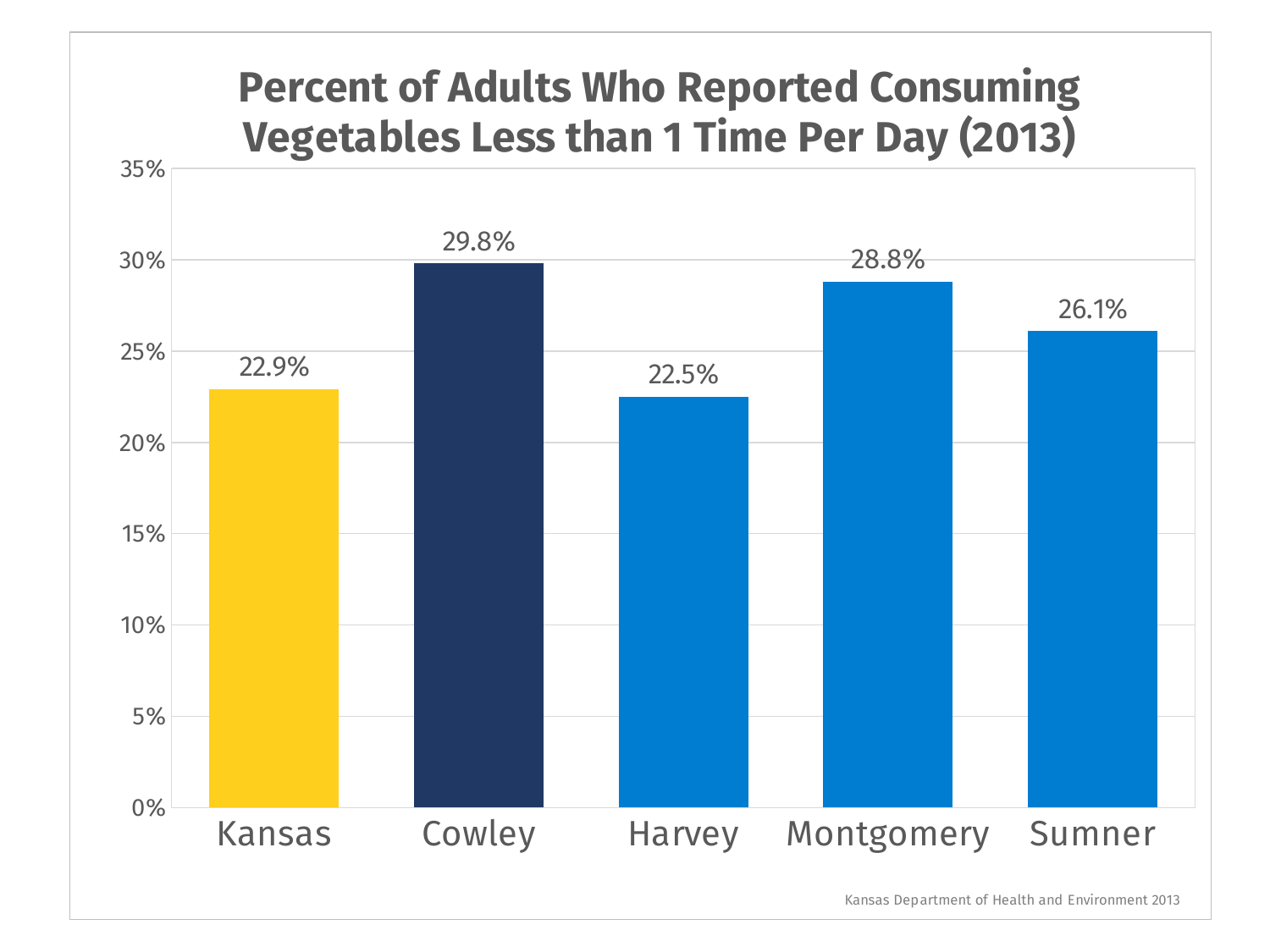

### Chart: Percent of Adults Who Reported Consuming Vegetables Less than 1 Time Per Day (2013)

| Category |  |
|---|---|
| Kansas | 0.22899999999999998 |
| Cowley | 0.298 |
| Harvey | 0.225 |
| Montgomery | 0.28800000000000003 |
| Sumner | 0.261 |